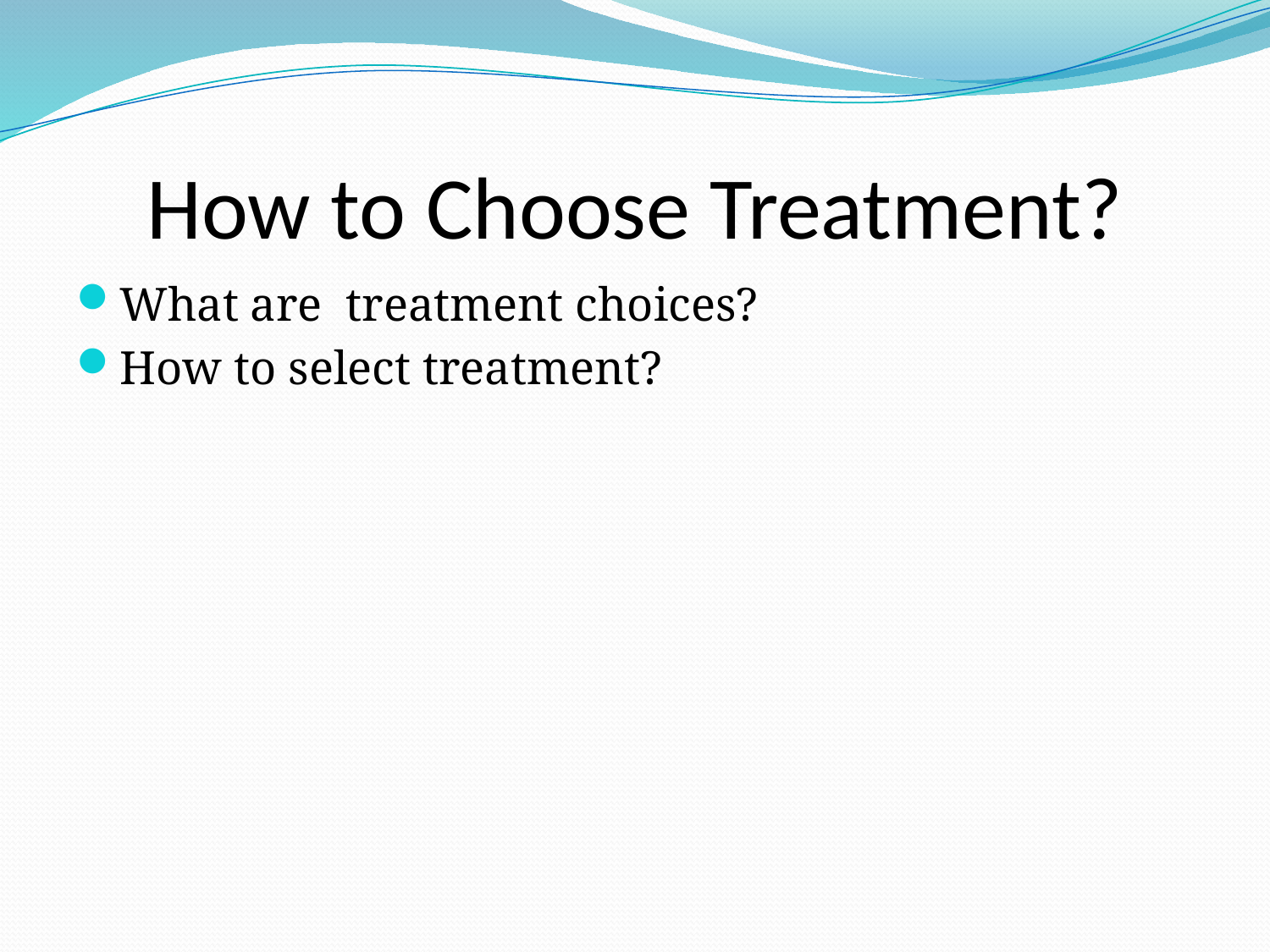

# How to Choose Treatment?
What are  treatment choices?
How to select treatment?